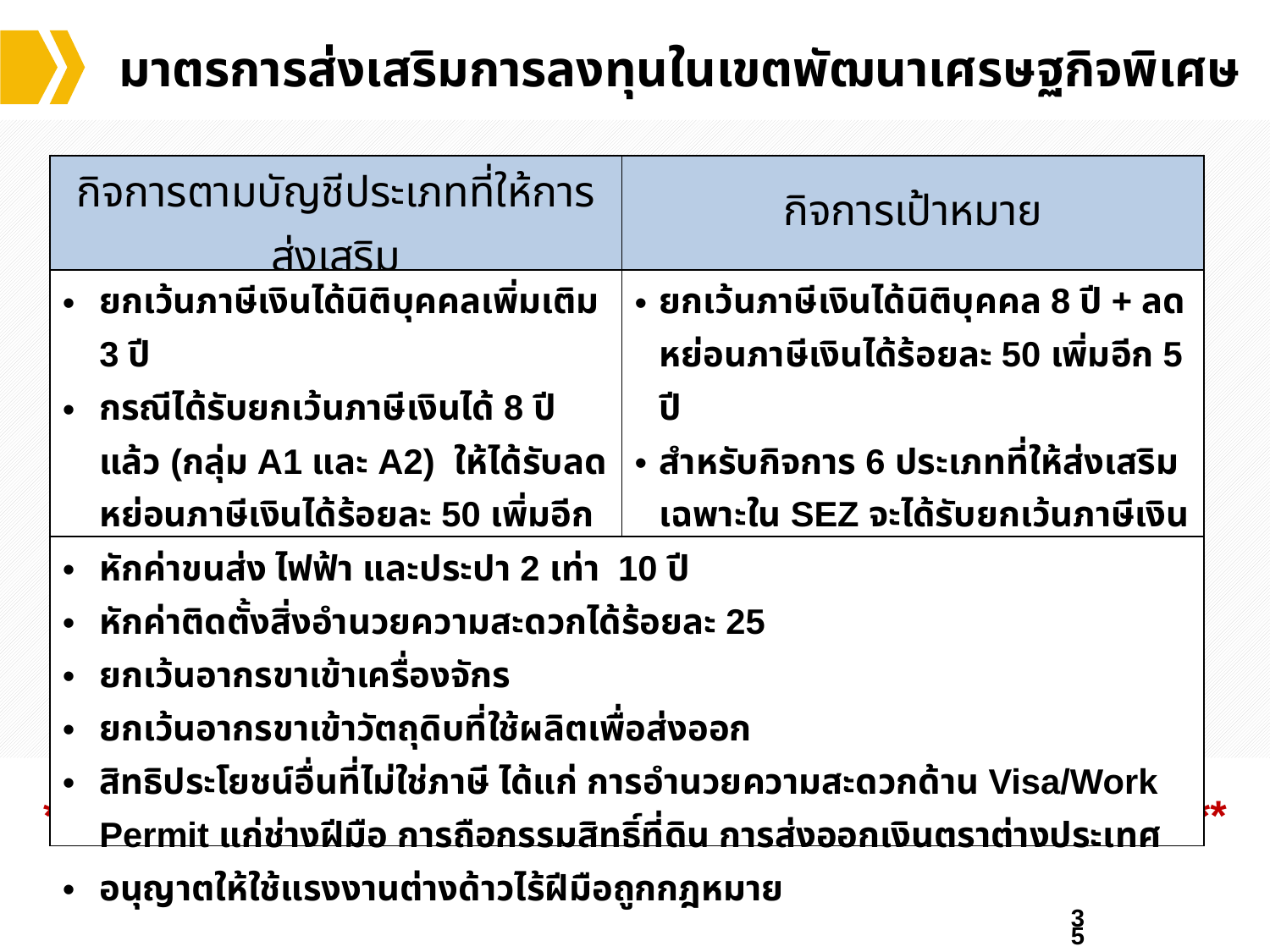

มาตรการส่งเสริมการลงทุนในเขตพัฒนาเศรษฐกิจพิเศษ

| กิจการตามบัญชีประเภทที่ให้การส่งเสริม | กิจการเป้าหมาย |
| --- | --- |
| ยกเว้นภาษีเงินได้นิติบุคคลเพิ่มเติม 3 ปี กรณีได้รับยกเว้นภาษีเงินได้ 8 ปีแล้ว (กลุ่ม A1 และ A2) ให้ได้รับลดหย่อนภาษีเงินได้ร้อยละ 50 เพิ่มอีก 5 ปี | ยกเว้นภาษีเงินได้นิติบุคคล 8 ปี + ลดหย่อนภาษีเงินได้ร้อยละ 50 เพิ่มอีก 5 ปี สำหรับกิจการ 6 ประเภทที่ให้ส่งเสริมเฉพาะใน SEZ จะได้รับยกเว้นภาษีเงินได้นิติบุคคล 8 ปี |
| หักค่าขนส่ง ไฟฟ้า และประปา 2 เท่า 10 ปี หักค่าติดตั้งสิ่งอำนวยความสะดวกได้ร้อยละ 25 ยกเว้นอากรขาเข้าเครื่องจักร ยกเว้นอากรขาเข้าวัตถุดิบที่ใช้ผลิตเพื่อส่งออก สิทธิประโยชน์อื่นที่ไม่ใช่ภาษี ได้แก่ การอำนวยความสะดวกด้าน Visa/Work Permit แก่ช่างฝีมือ การถือกรรมสิทธิ์ที่ดิน การส่งออกเงินตราต่างประเทศ อนุญาตให้ใช้แรงงานต่างด้าวไร้ฝีมือถูกกฎหมาย |  |
** ขยายเวลาการยื่นคำขอรับการส่งเสริมถึงวันที่ 30 ธันวาคม 2563 **
35